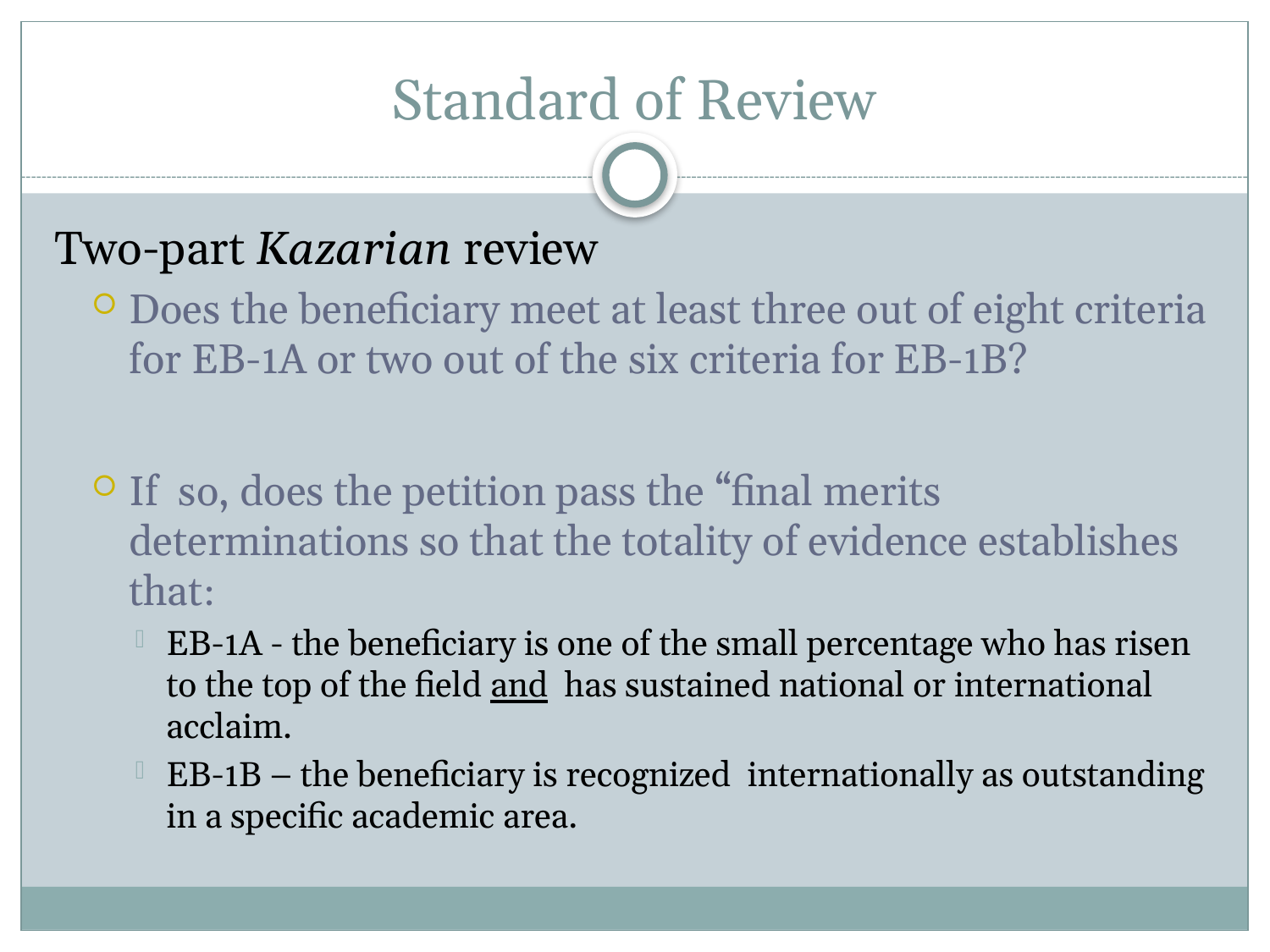

# Standard of Review
Two-part Kazarian review
Does the beneficiary meet at least three out of eight criteria for EB-1A or two out of the six criteria for EB-1B?

If  so, does the petition pass the “final merits determinations so that the totality of evidence establishes that:
EB-1A - the beneficiary is one of the small percentage who has risen to the top of the field and  has sustained national or international acclaim.
EB-1B – the beneficiary is recognized  internationally as outstanding in a specific academic area.